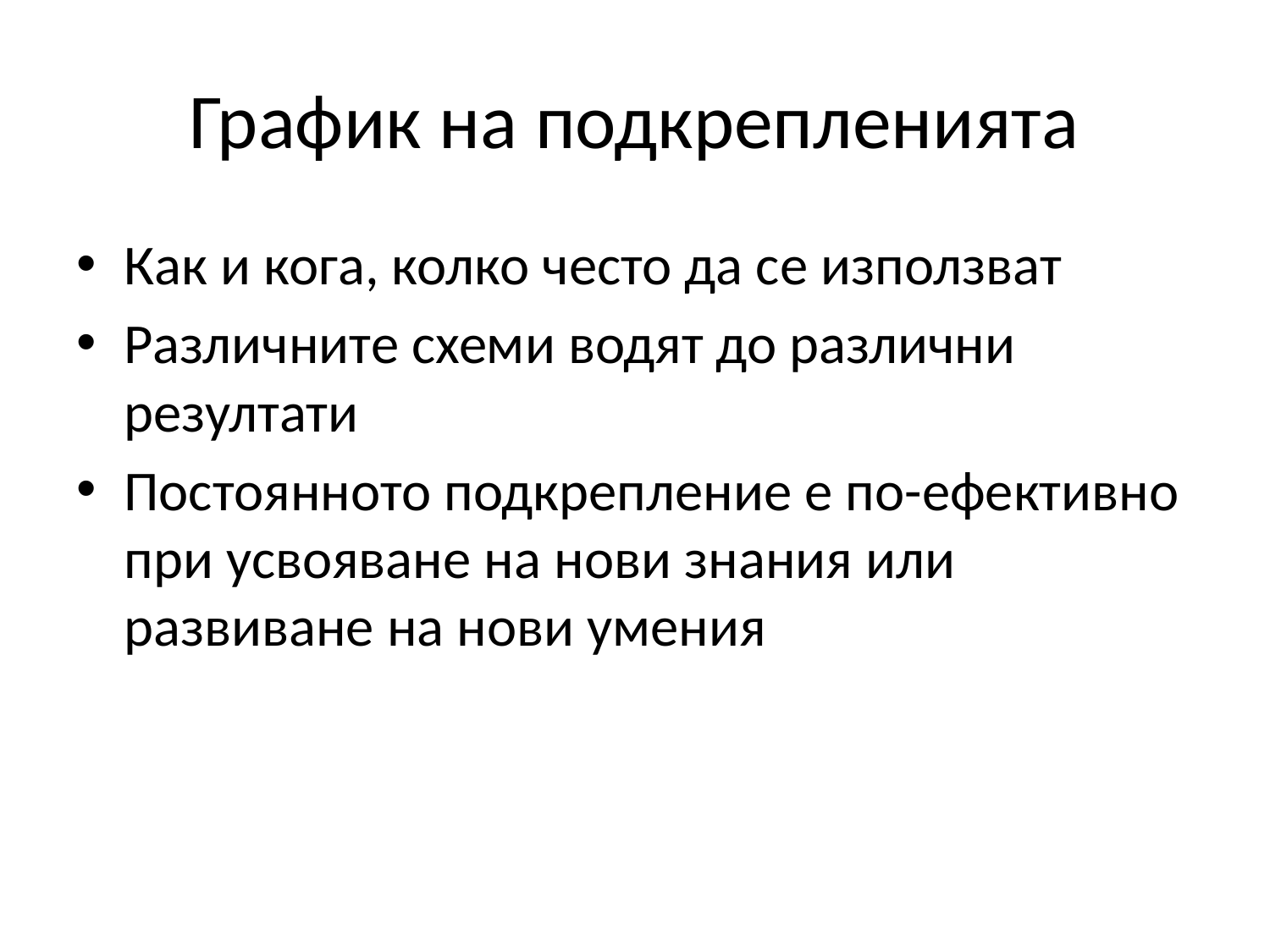

# График на подкрепленията
Как и кога, колко често да се използват
Различните схеми водят до различни резултати
Постоянното подкрепление е по-ефективно при усвояване на нови знания или развиване на нови умения